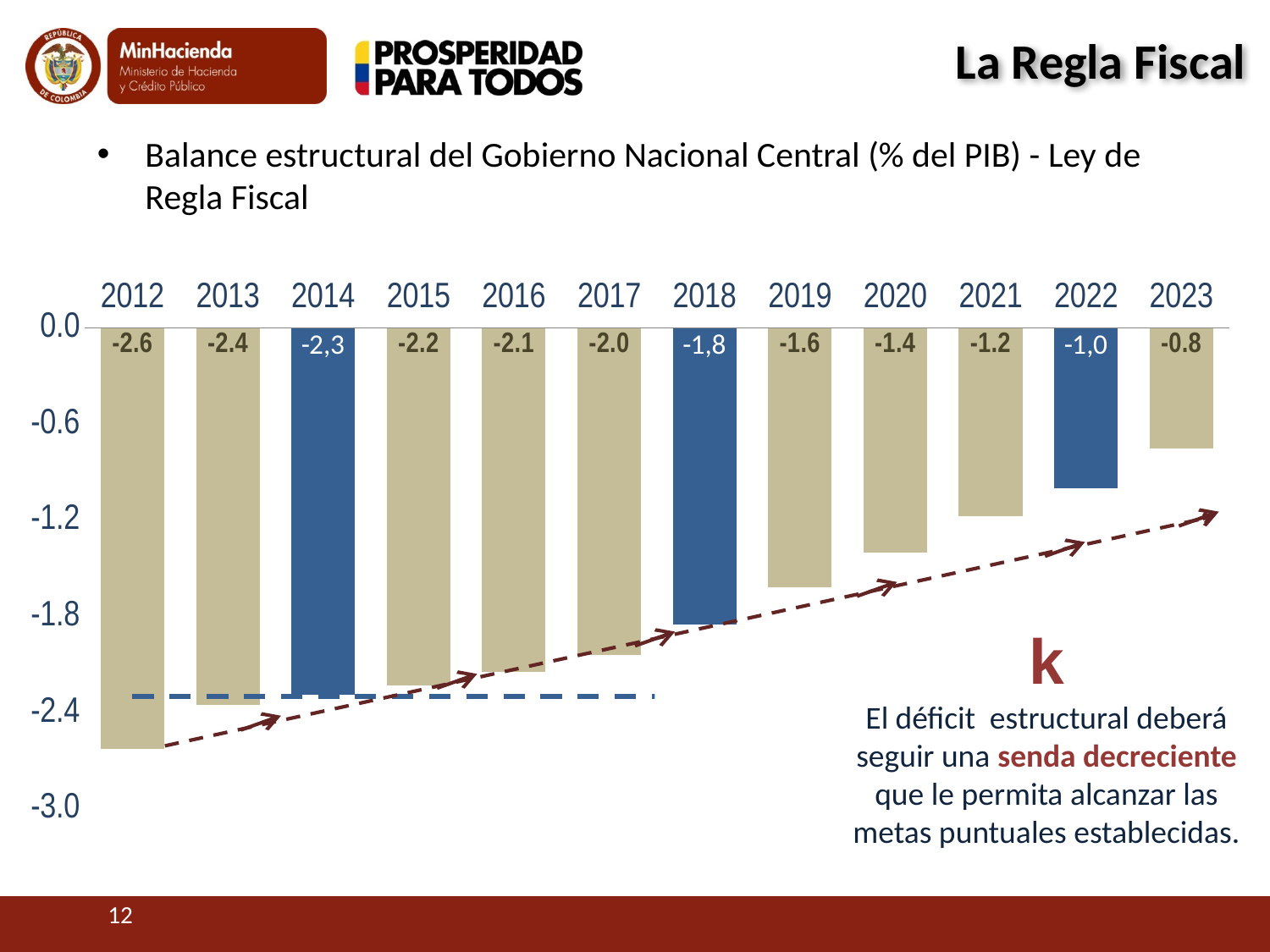

La Regla Fiscal
Balance estructural del Gobierno Nacional Central (% del PIB) - Ley de Regla Fiscal

### Chart

| Category | Balance Estructural | Meta 2014 - Ley 1473 de 2011 |
|---|---|---|
| 2012.0 | -2.624156792878581 | -2.3 |
| 2013.0 | -2.353039156470001 | -2.3 |
| 2014.0 | -2.29086837799781 | -2.3 |
| 2015.0 | -2.23 | -2.3 |
| 2016.0 | -2.145 | -2.3 |
| 2017.0 | -2.04 | -2.3 |
| 2018.0 | -1.849999999999986 | -2.3 |
| 2019.0 | -1.61706412056569 | -2.3 |
| 2020.0 | -1.399176052443839 | -2.3 |
| 2021.0 | -1.172299970649122 | None |
| 2022.0 | -1.00252093279319 | None |
| 2023.0 | -0.7525209327932 | None |
k
El déficit  estructural deberá seguir una senda decreciente que le permita alcanzar las metas puntuales establecidas.
12